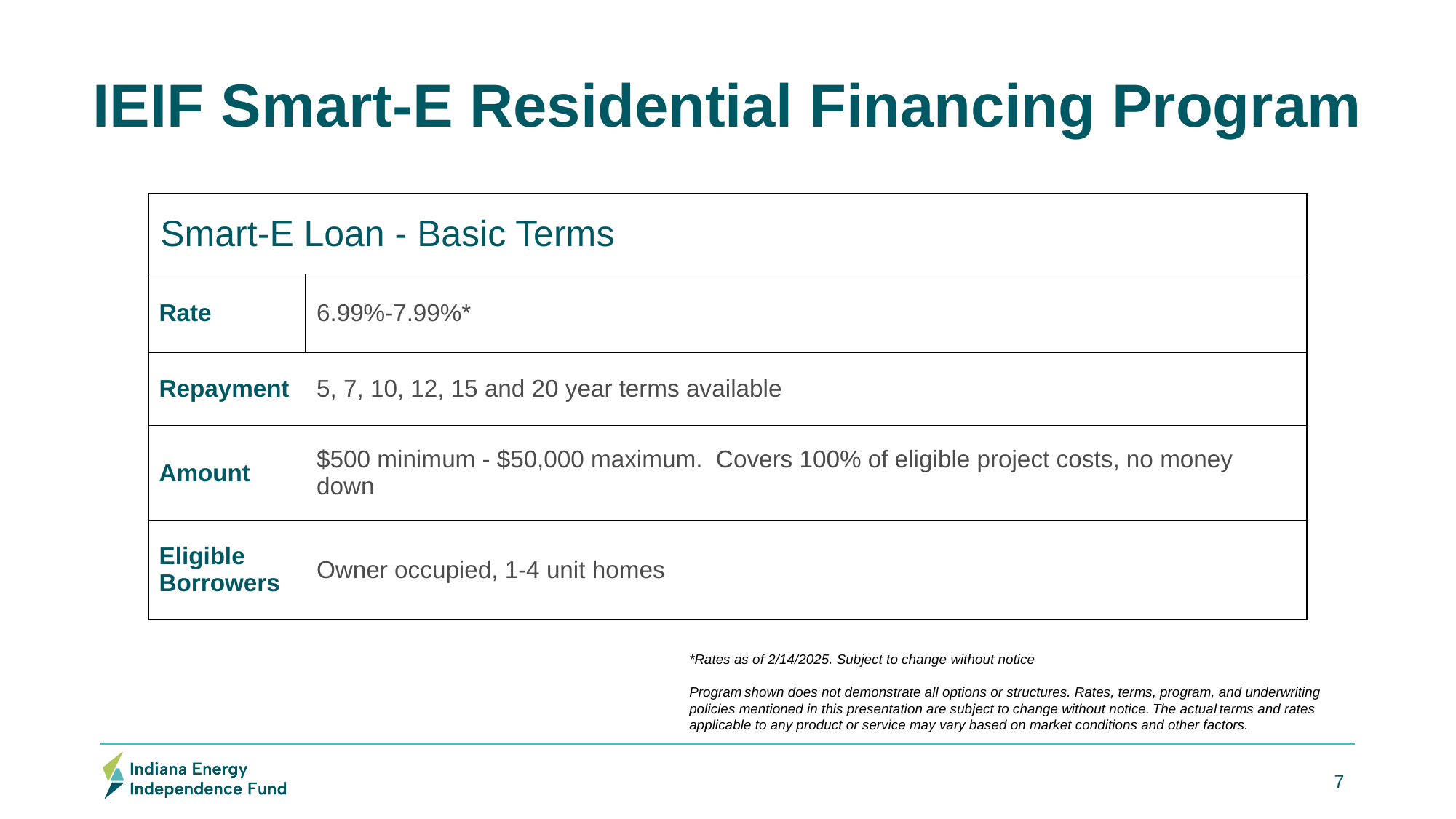

# IEIF Smart-E Residential Financing Program
| Smart-E Loan - Basic Terms |  |
| --- | --- |
| Rate | 6.99%-7.99%\* |
| Repayment | 5, 7, 10, 12, 15 and 20 year terms available |
| Amount | $500 minimum - $50,000 maximum. Covers 100% of eligible project costs, no money down |
| Eligible Borrowers | Owner occupied, 1-4 unit homes |
*Rates as of 2/14/2025. Subject to change without notice

Program shown does not demonstrate all options or structures. Rates, terms, program, and underwriting policies mentioned in this presentation are subject to change without notice. The actual terms and rates applicable to any product or service may vary based on market conditions and other factors.
7